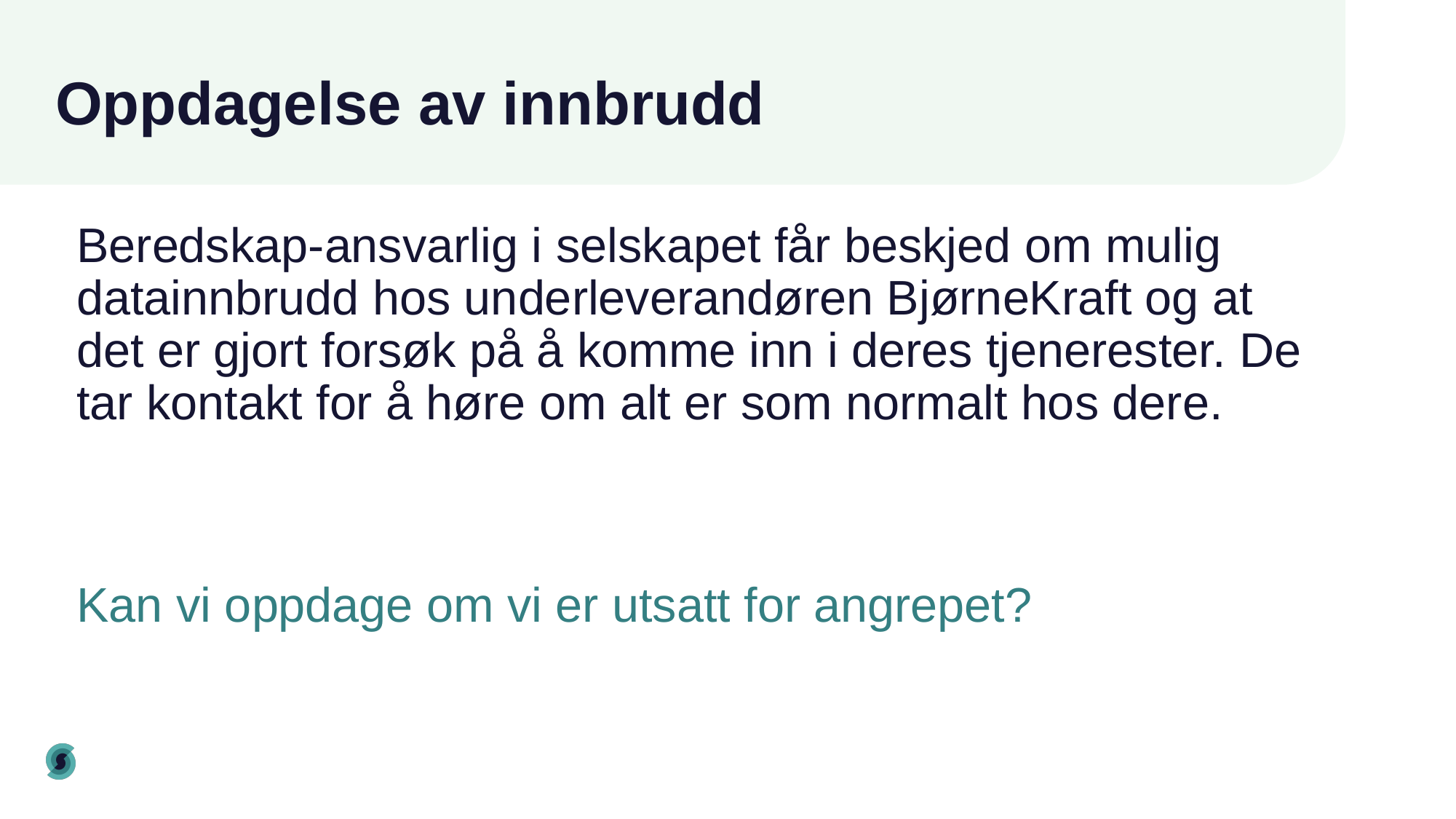

# Oppdagelse av innbrudd
Beredskap-ansvarlig i selskapet får beskjed om mulig datainnbrudd hos underleverandøren BjørneKraft og at det er gjort forsøk på å komme inn i deres tjenerester. De tar kontakt for å høre om alt er som normalt hos dere.

Kan vi oppdage om vi er utsatt for angrepet?